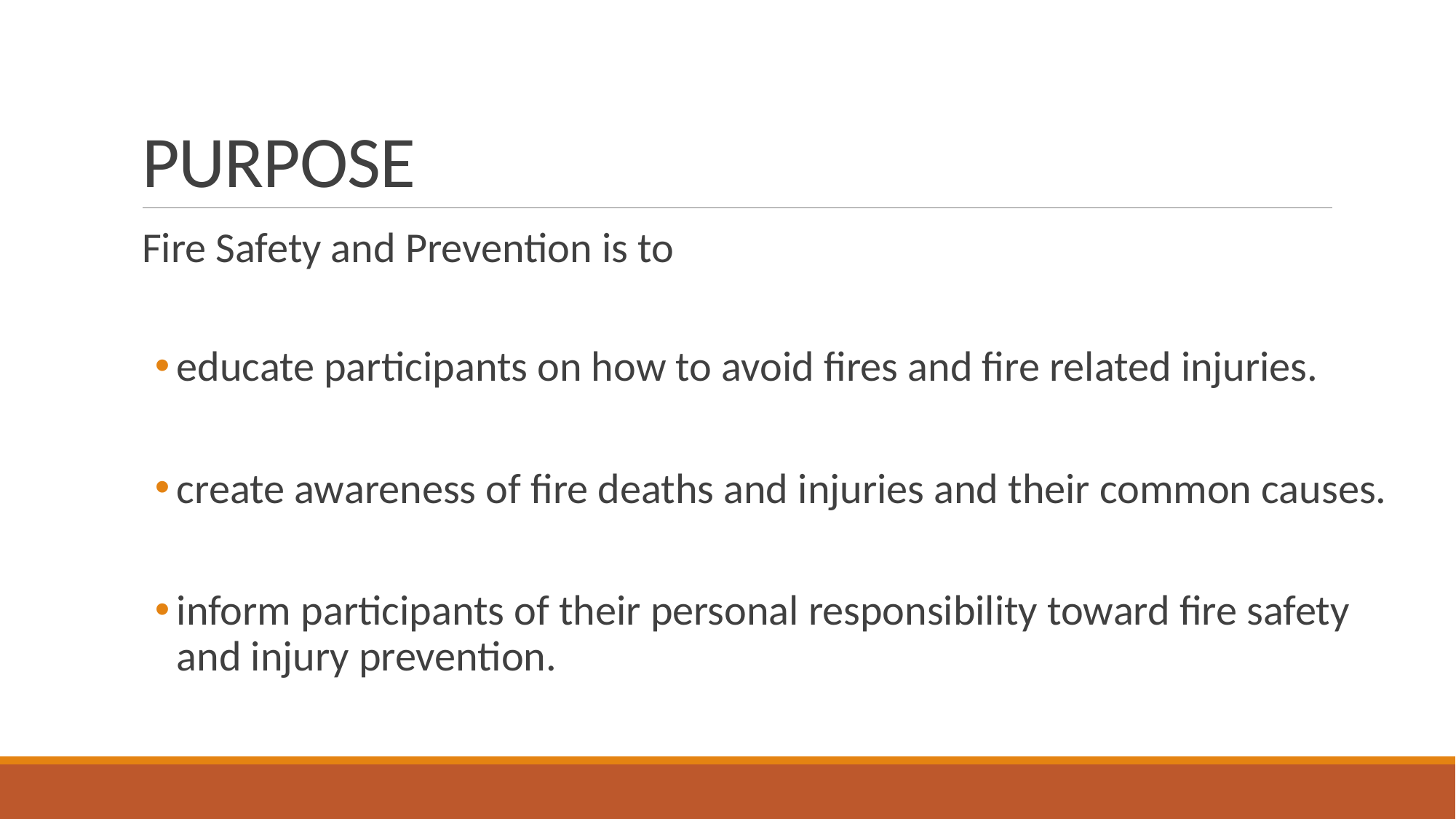

# PURPOSE
Fire Safety and Prevention is to

educate participants on how to avoid fires and fire related injuries.

create awareness of fire deaths and injuries and their common causes.

inform participants of their personal responsibility toward fire safety and injury prevention.